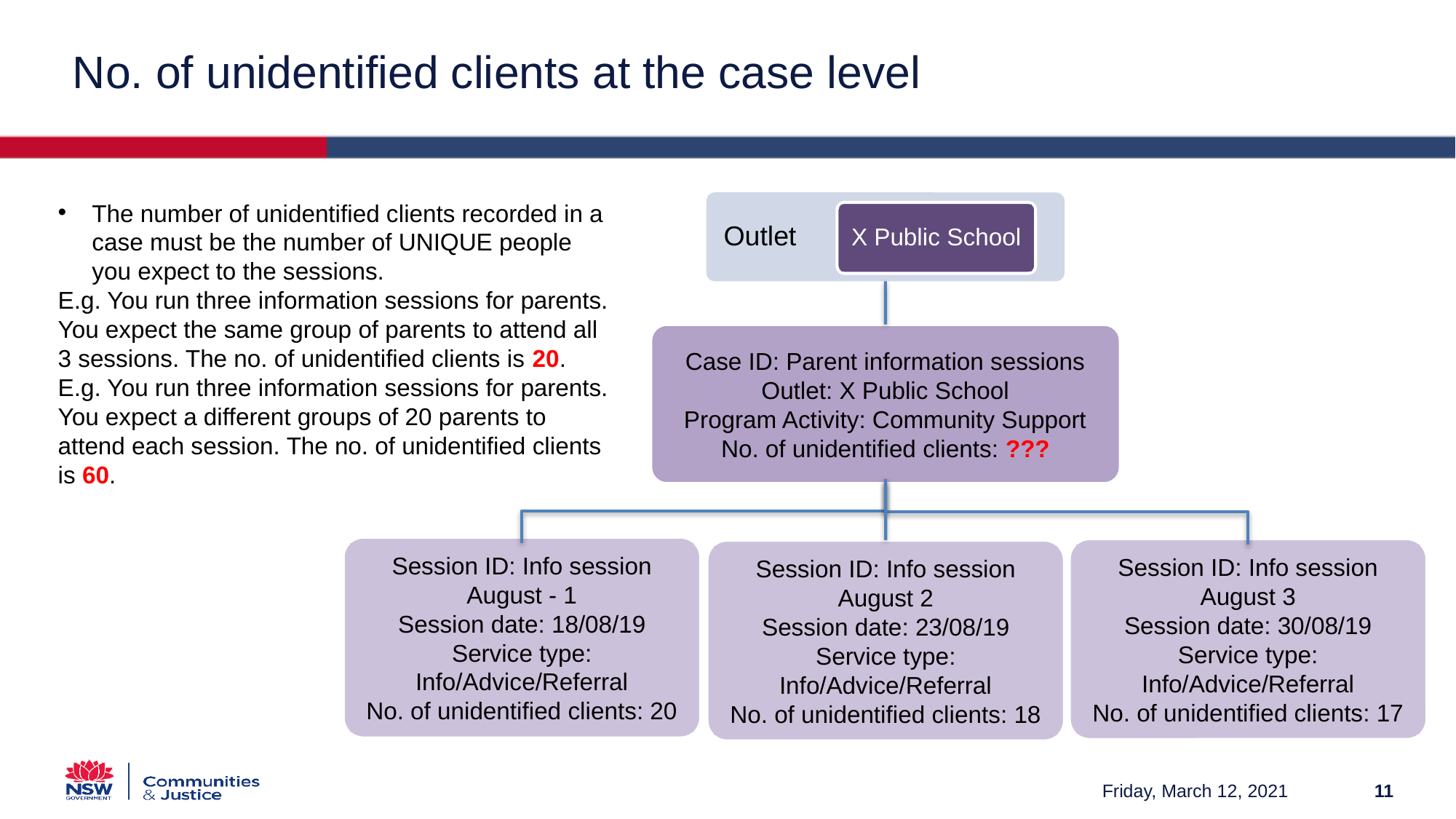

# No. of unidentified clients at the case level
The number of unidentified clients recorded in a case must be the number of UNIQUE people you expect to the sessions.
E.g. You run three information sessions for parents. You expect the same group of parents to attend all 3 sessions. The no. of unidentified clients is 20.
E.g. You run three information sessions for parents. You expect a different groups of 20 parents to attend each session. The no. of unidentified clients is 60.

Outlet

X Public School

Case ID: Parent information sessions
Outlet: X Public School
Program Activity: Community Support
No. of unidentified clients: ???

Session ID: Info session August - 1
Session date: 18/08/19
Service type: Info/Advice/Referral
No. of unidentified clients: 20

Session ID: Info session August 3
Session date: 30/08/19
Service type: Info/Advice/Referral
No. of unidentified clients: 17

Session ID: Info session August 2
Session date: 23/08/19
Service type: Info/Advice/Referral
No. of unidentified clients: 18
Friday, March 12, 2021
11